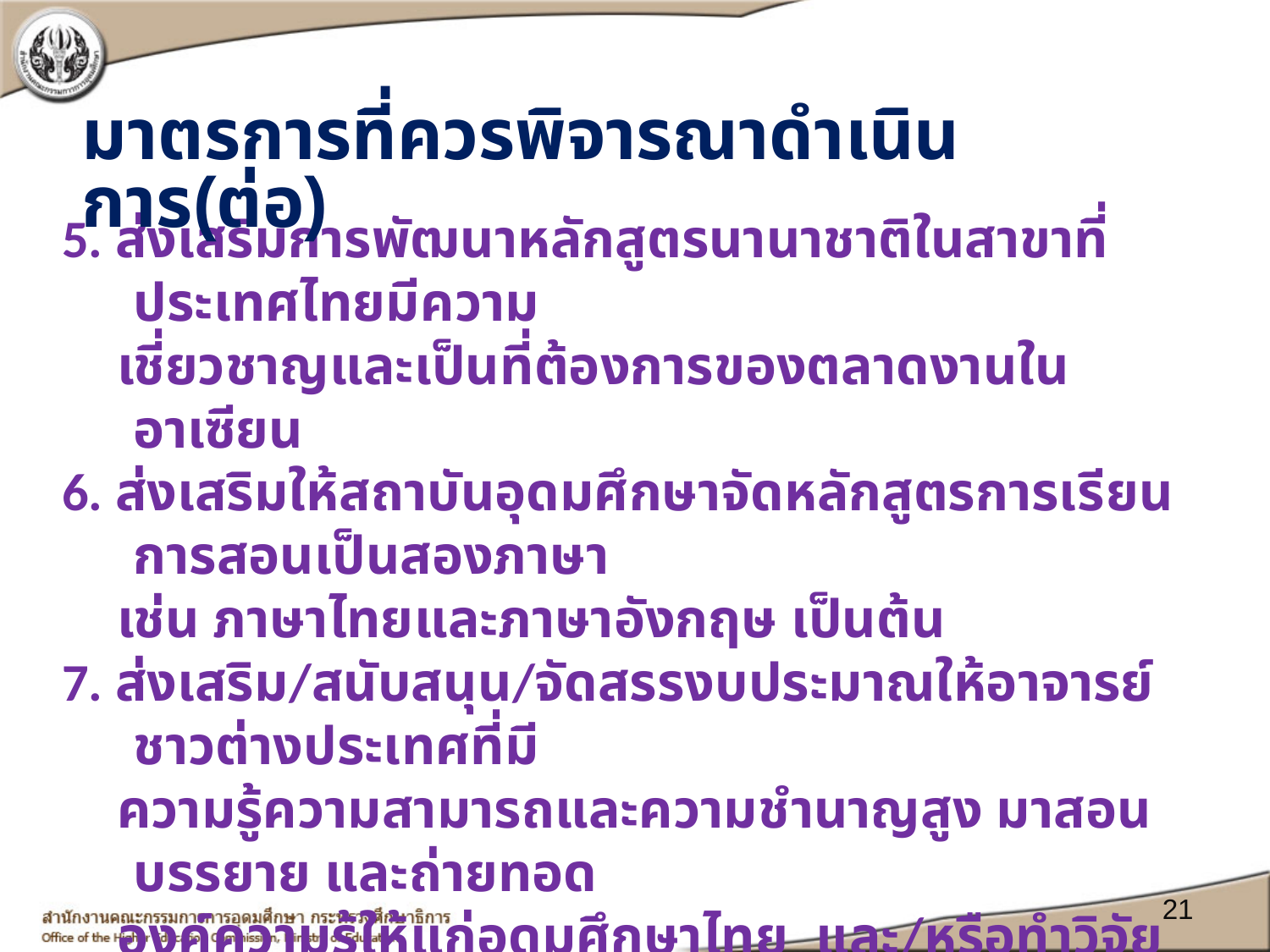

มาตรการที่ควรพิจารณาดำเนินการ(ต่อ)
5. ส่งเสริมการพัฒนาหลักสูตรนานาชาติในสาขาที่ประเทศไทยมีความ
    เชี่ยวชาญและเป็นที่ต้องการของตลาดงานในอาเซียน
6. ส่งเสริมให้สถาบันอุดมศึกษาจัดหลักสูตรการเรียนการสอนเป็นสองภาษา
    เช่น ภาษาไทยและภาษาอังกฤษ เป็นต้น
7. ส่งเสริม/สนับสนุน/จัดสรรงบประมาณให้อาจารย์ชาวต่างประเทศที่มี
    ความรู้ความสามารถและความชำนาญสูง มาสอน บรรยาย และถ่ายทอด
    องค์ความรู้ให้แก่อุดมศึกษาไทย  และ/หรือทำวิจัยในส.อุดมศึกษาเพื่อ
    ยกระดับคุณภาพมาตรฐานการอุดมศึกษาไทย
8. ส่งเสริมกิจกรรมความร่วมมือทางวิชาการระหว่างส.อุดมศึกษาของไทย
    และส.อุดมศึกษาในอาเซียนเพื่อยกระดับคุณภาพและมาตรฐานการศึกษา
    ของสถาบัน

21